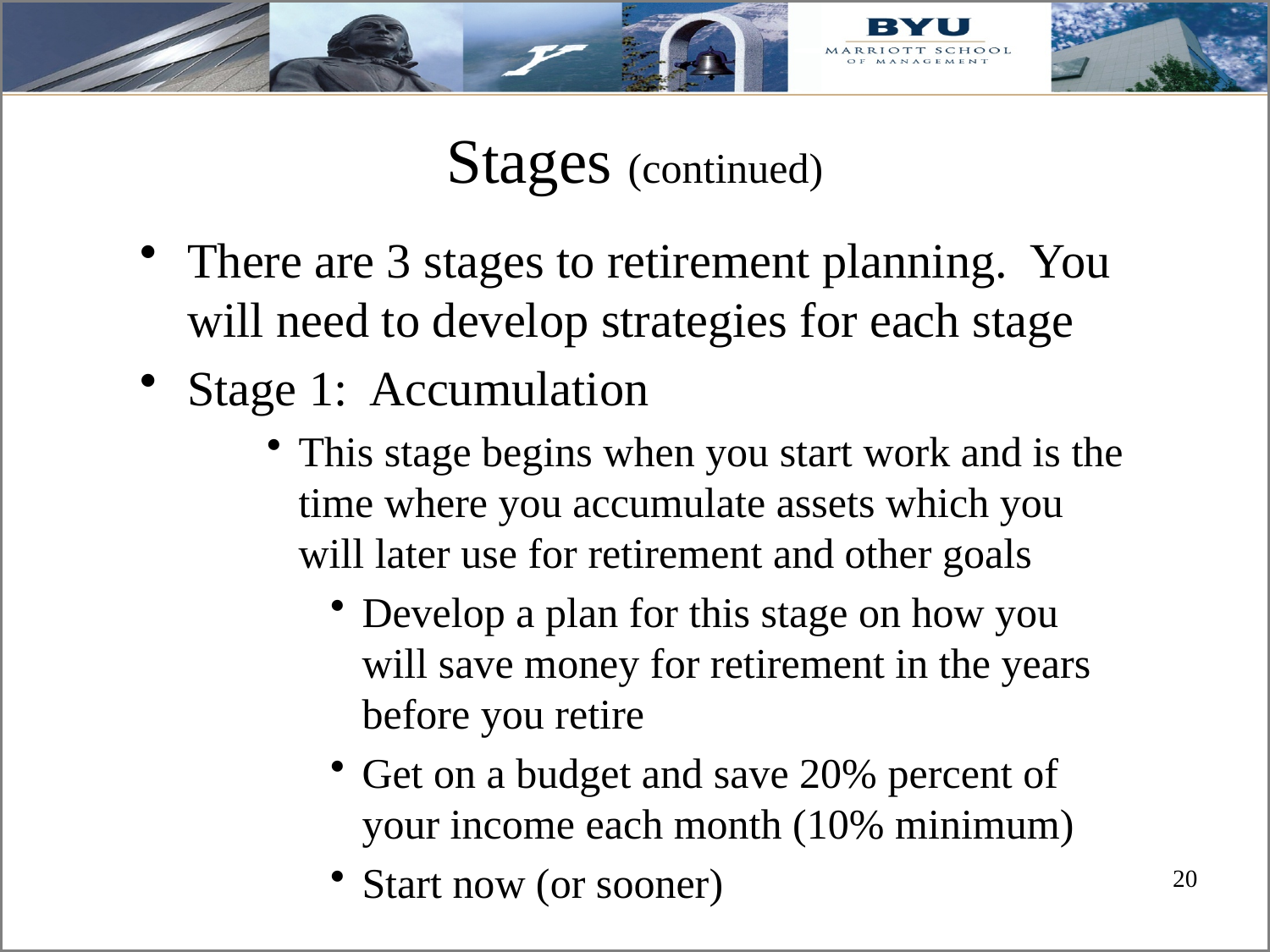

# Stages (continued)
There are 3 stages to retirement planning.  You will need to develop strategies for each stage
Stage 1:  Accumulation
This stage begins when you start work and is the time where you accumulate assets which you will later use for retirement and other goals
Develop a plan for this stage on how you will save money for retirement in the years before you retire
Get on a budget and save 20% percent of your income each month (10% minimum)
Start now (or sooner)